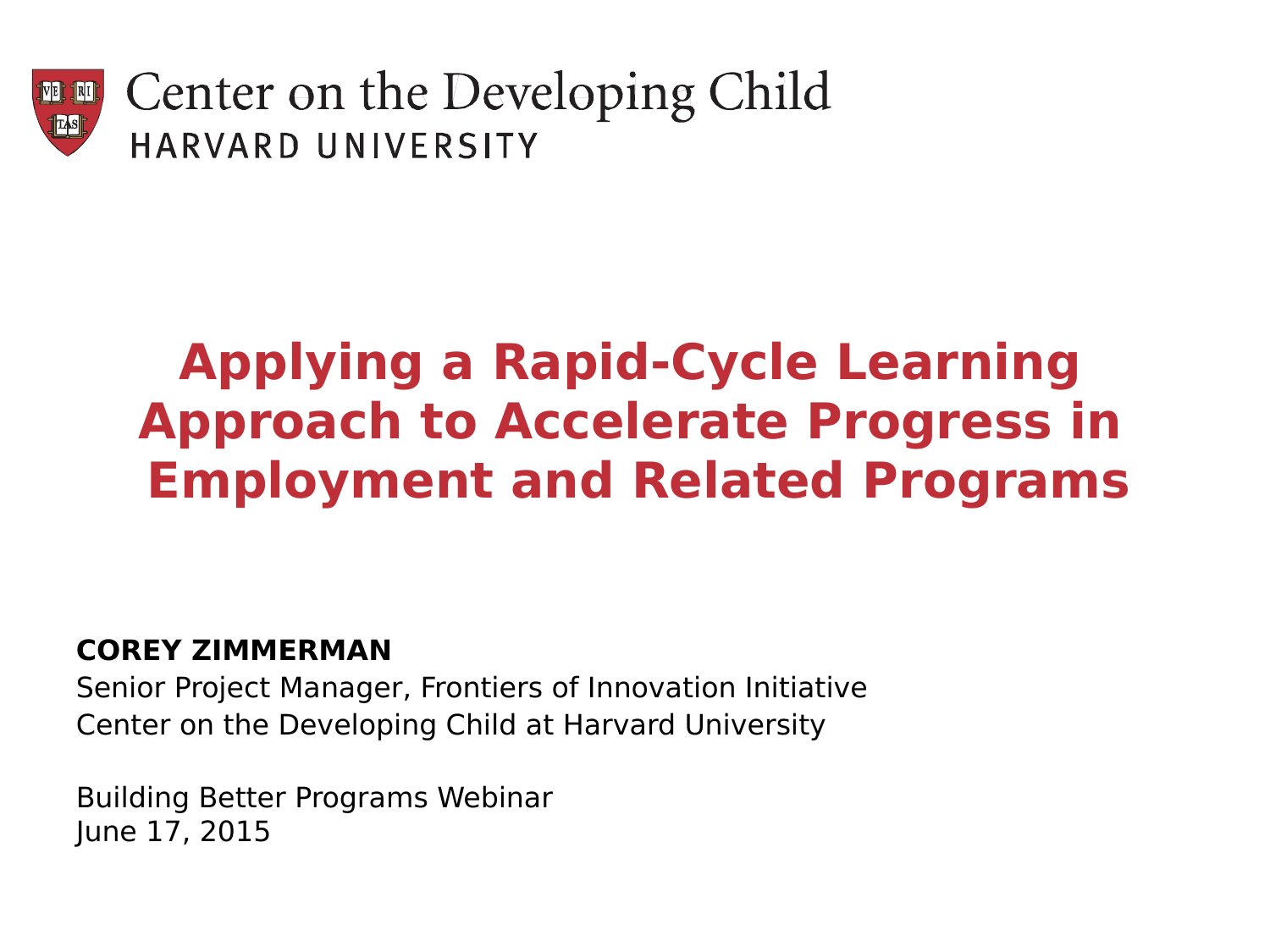

Applying a Rapid-Cycle Learning
Approach to Accelerate Progress in
Employment and Related Programs
COREY ZIMMERMAN
Senior Project Manager, Frontiers of Innovation Initiative
Center on the Developing Child at Harvard University
Building Better Programs Webinar
June 17, 2015